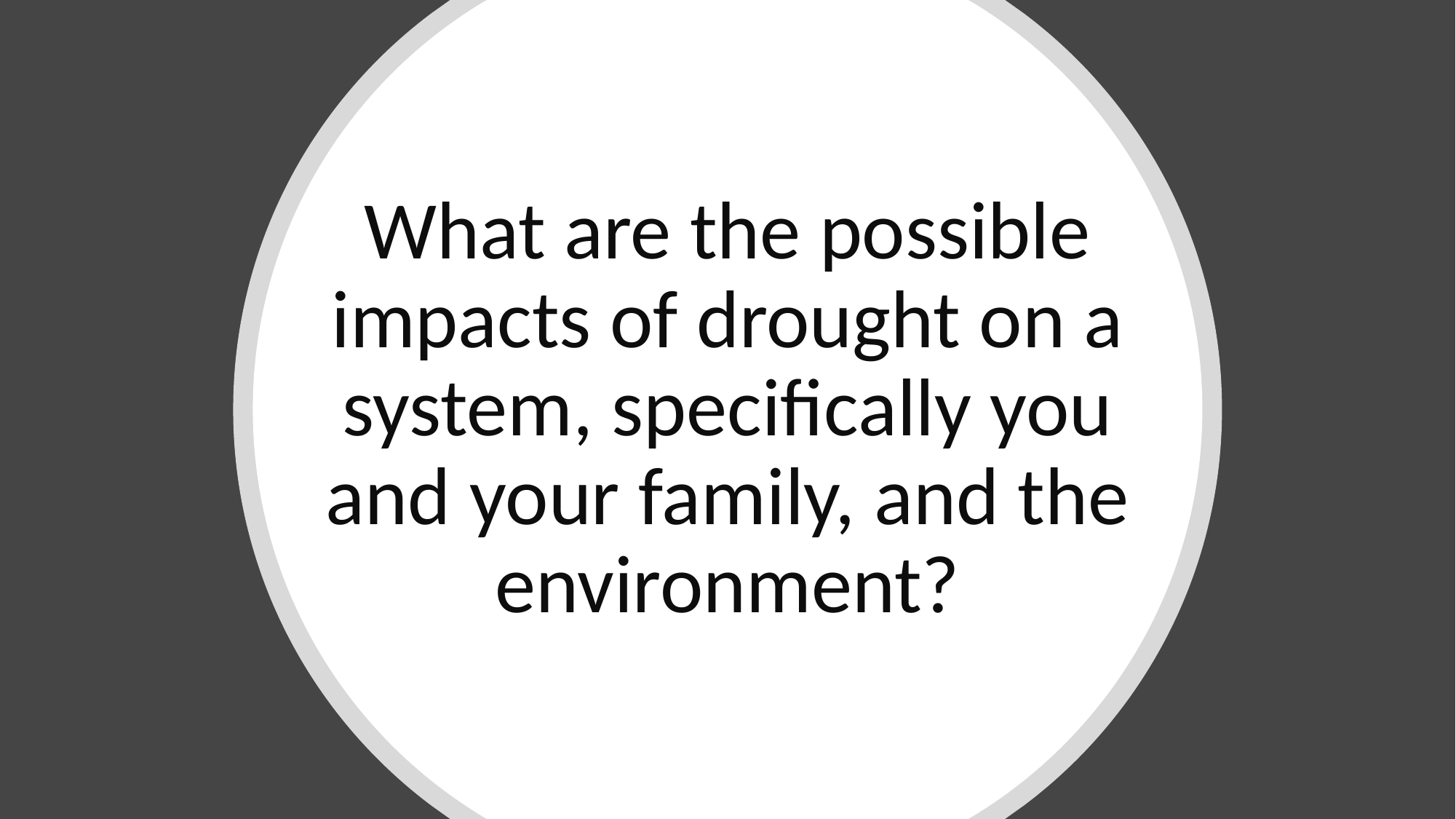

# What are the possible impacts of drought on a system, specifically you and your family, and the environment?